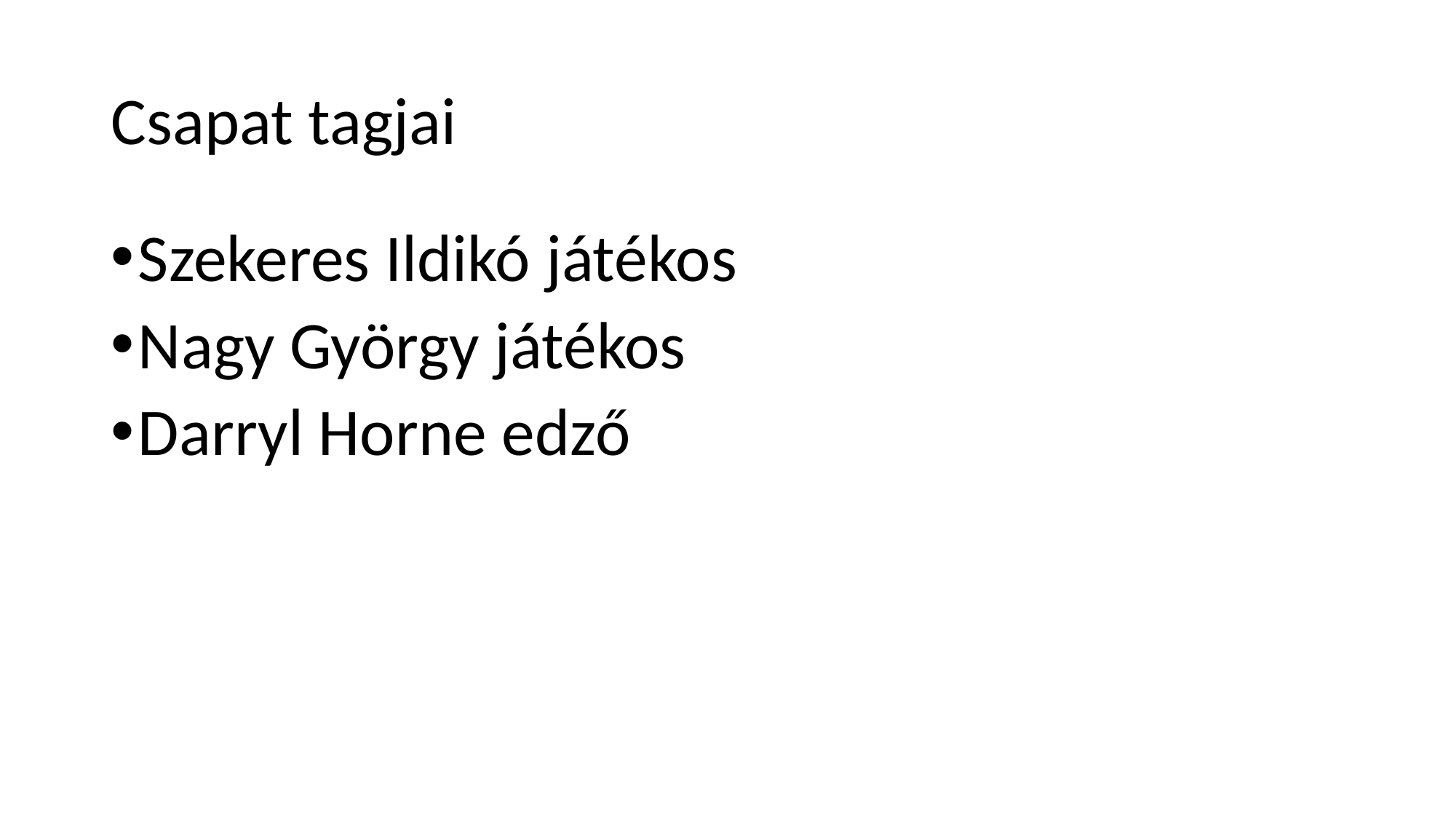

# Csapat tagjai
Szekeres Ildikó játékos
Nagy György játékos
Darryl Horne edző